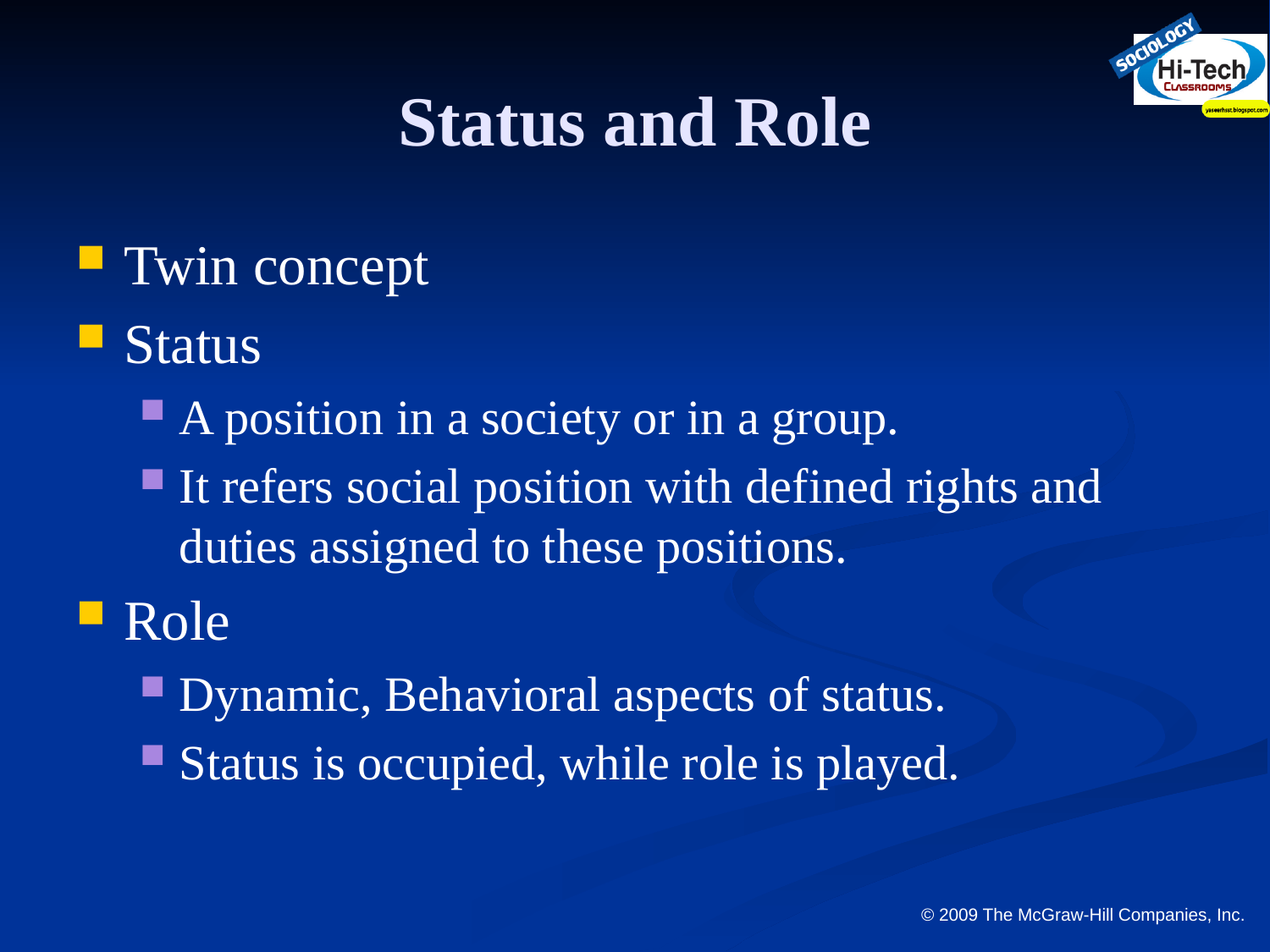

# Status and Role
Twin concept
Status
A position in a society or in a group.
It refers social position with defined rights and duties assigned to these positions.
Role
Dynamic, Behavioral aspects of status.
Status is occupied, while role is played.